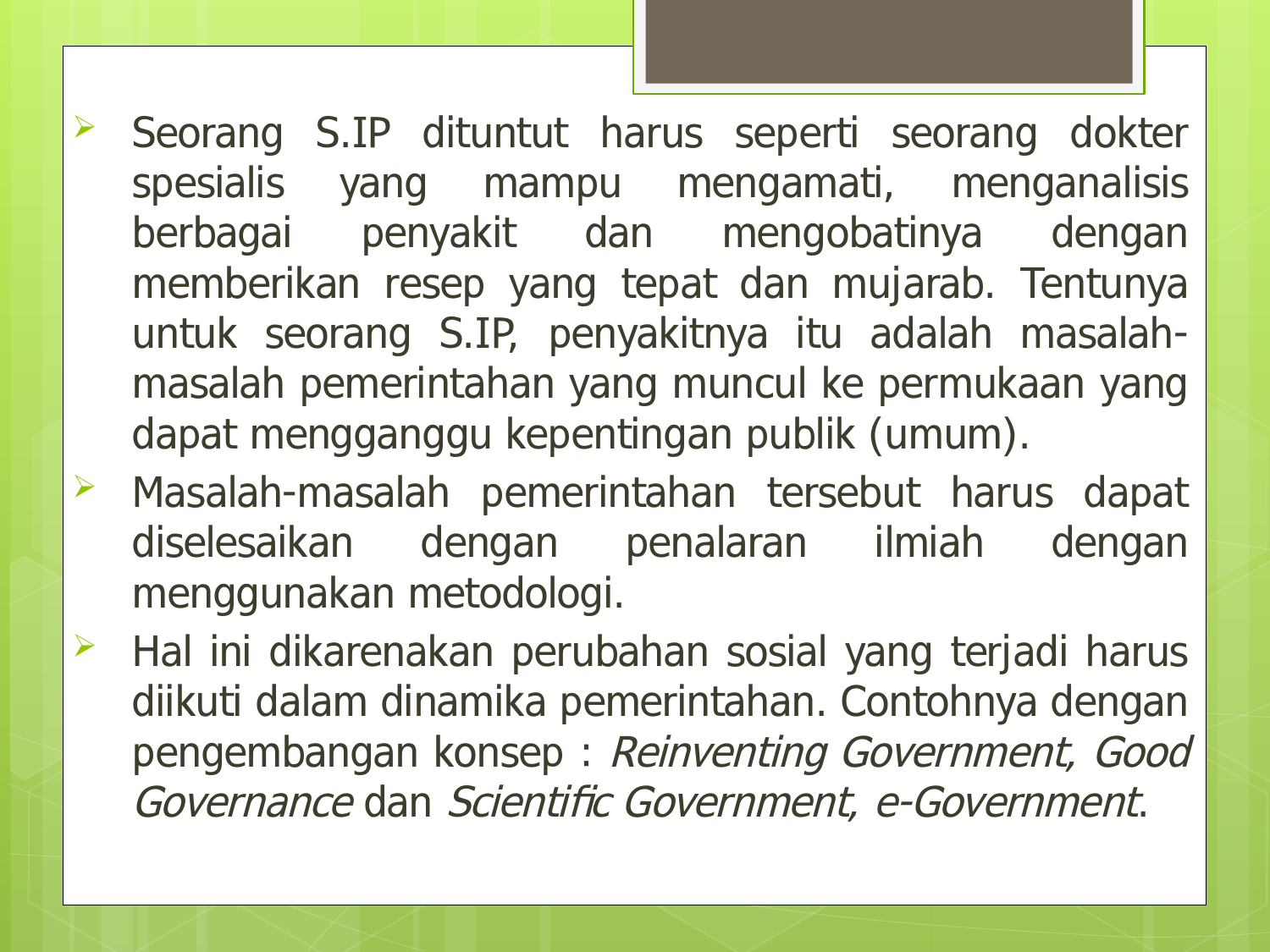

Seorang S.IP dituntut harus seperti seorang dokter spesialis yang mampu mengamati, menganalisis berbagai penyakit dan mengobatinya dengan memberikan resep yang tepat dan mujarab. Tentunya untuk seorang S.IP, penyakitnya itu adalah masalah-masalah pemerintahan yang muncul ke permukaan yang dapat mengganggu kepentingan publik (umum).
Masalah-masalah pemerintahan tersebut harus dapat diselesaikan dengan penalaran ilmiah dengan menggunakan metodologi.
Hal ini dikarenakan perubahan sosial yang terjadi harus diikuti dalam dinamika pemerintahan. Contohnya dengan pengembangan konsep : Reinventing Government, Good Governance dan Scientific Government, e-Government.